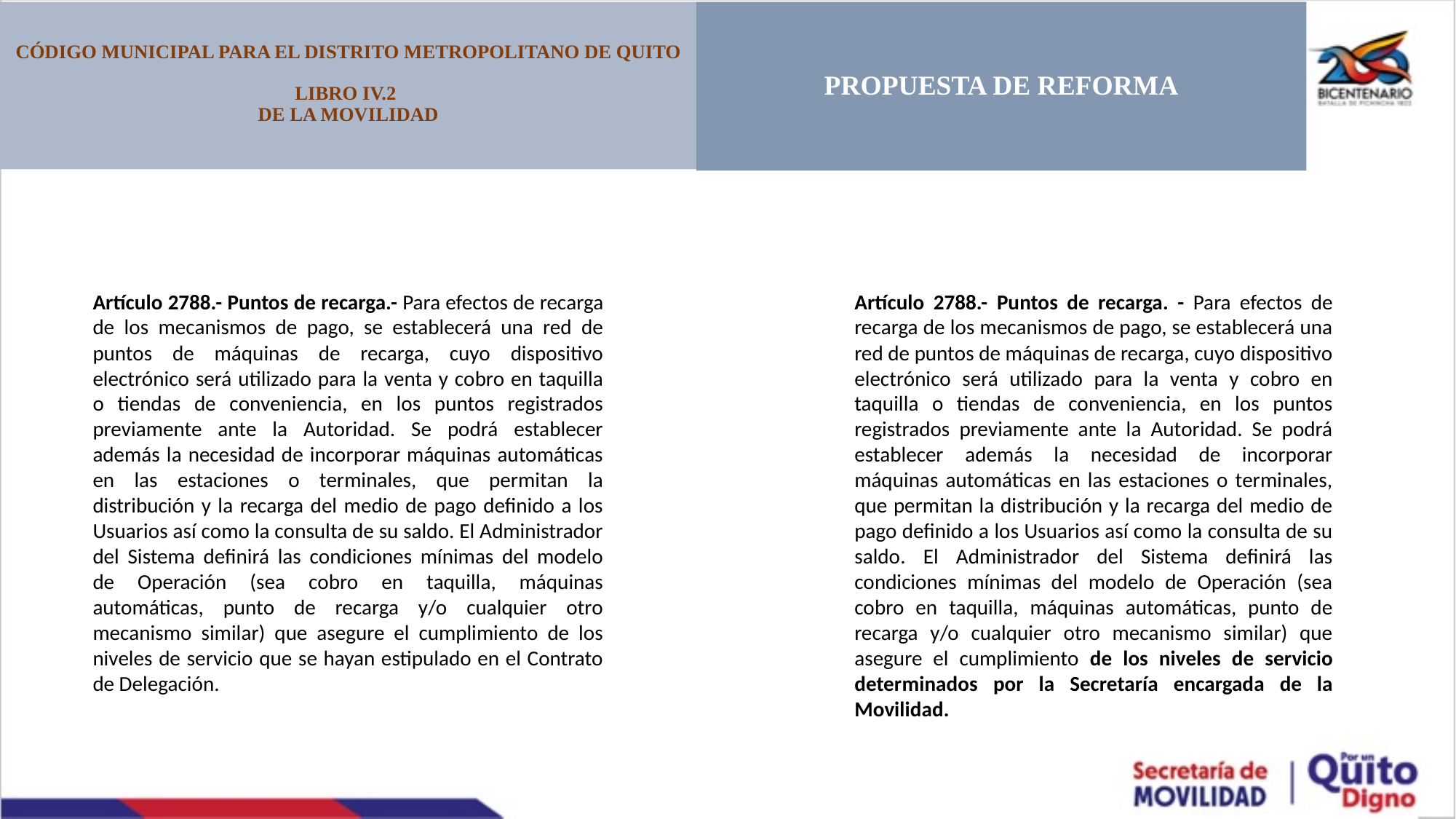

CÓDIGO MUNICIPAL PARA EL DISTRITO METROPOLITANO DE QUITO

LIBRO IV.2
DE LA MOVILIDAD

PROPUESTA DE REFORMA
Artículo 2788.- Puntos de recarga.- Para efectos de recarga de los mecanismos de pago, se establecerá una red de puntos de máquinas de recarga, cuyo dispositivo electrónico será utilizado para la venta y cobro en taquilla o tiendas de conveniencia, en los puntos registrados previamente ante la Autoridad. Se podrá establecer además la necesidad de incorporar máquinas automáticas en las estaciones o terminales, que permitan la distribución y la recarga del medio de pago definido a los Usuarios así como la consulta de su saldo. El Administrador del Sistema definirá las condiciones mínimas del modelo de Operación (sea cobro en taquilla, máquinas automáticas, punto de recarga y/o cualquier otro mecanismo similar) que asegure el cumplimiento de los niveles de servicio que se hayan estipulado en el Contrato de Delegación.
Artículo 2788.- Puntos de recarga. - Para efectos de recarga de los mecanismos de pago, se establecerá una red de puntos de máquinas de recarga, cuyo dispositivo electrónico será utilizado para la venta y cobro en taquilla o tiendas de conveniencia, en los puntos registrados previamente ante la Autoridad. Se podrá establecer además la necesidad de incorporar máquinas automáticas en las estaciones o terminales, que permitan la distribución y la recarga del medio de pago definido a los Usuarios así como la consulta de su saldo. El Administrador del Sistema definirá las condiciones mínimas del modelo de Operación (sea cobro en taquilla, máquinas automáticas, punto de recarga y/o cualquier otro mecanismo similar) que asegure el cumplimiento de los niveles de servicio determinados por la Secretaría encargada de la Movilidad.